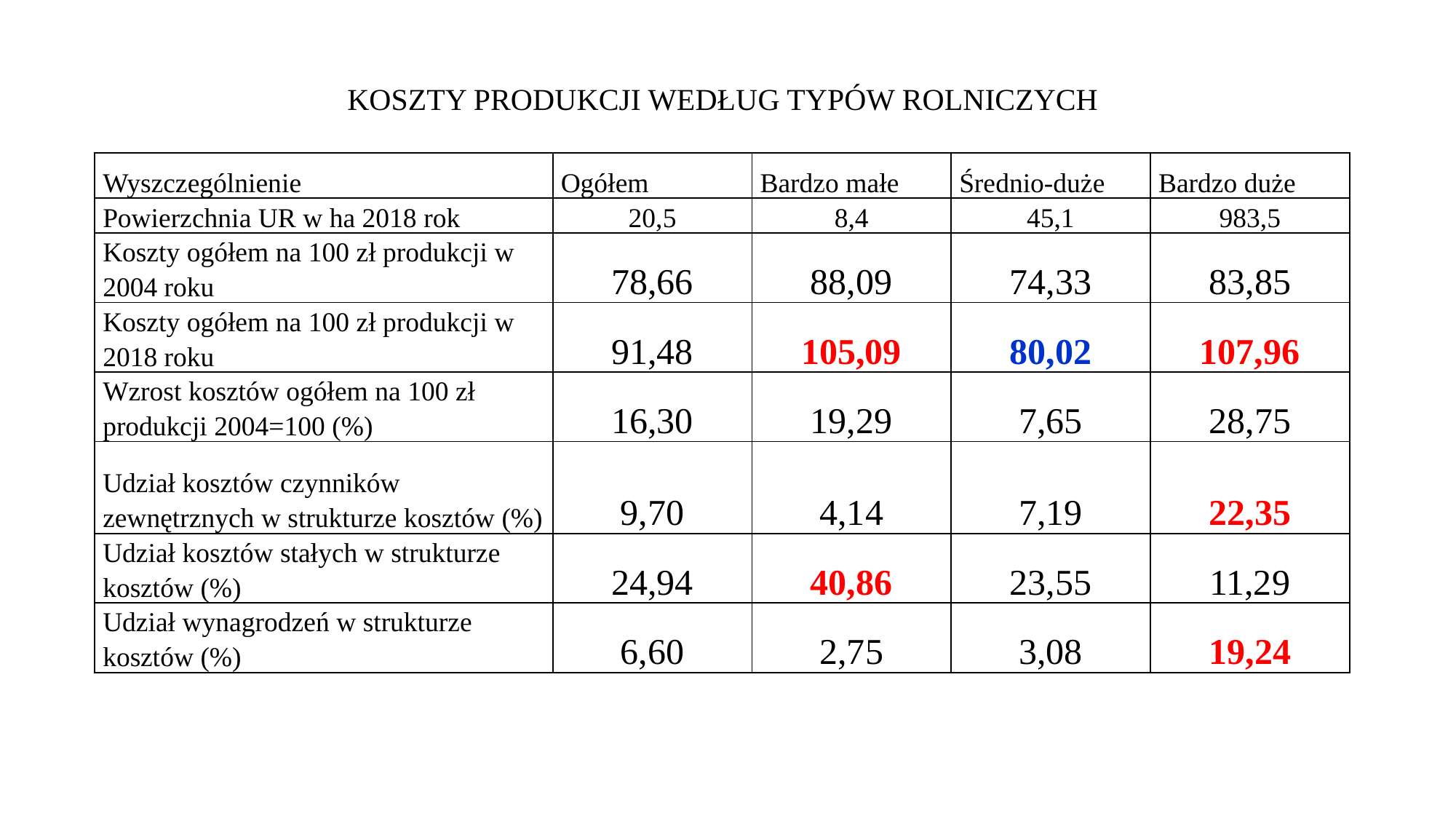

KOSZTY PRODUKCJI WEDŁUG TYPÓW ROLNICZYCH
| Wyszczególnienie | Ogółem | Bardzo małe | Średnio-duże | Bardzo duże |
| --- | --- | --- | --- | --- |
| Powierzchnia UR w ha 2018 rok | 20,5 | 8,4 | 45,1 | 983,5 |
| Koszty ogółem na 100 zł produkcji w 2004 roku | 78,66 | 88,09 | 74,33 | 83,85 |
| Koszty ogółem na 100 zł produkcji w 2018 roku | 91,48 | 105,09 | 80,02 | 107,96 |
| Wzrost kosztów ogółem na 100 zł produkcji 2004=100 (%) | 16,30 | 19,29 | 7,65 | 28,75 |
| Udział kosztów czynników zewnętrznych w strukturze kosztów (%) | 9,70 | 4,14 | 7,19 | 22,35 |
| Udział kosztów stałych w strukturze kosztów (%) | 24,94 | 40,86 | 23,55 | 11,29 |
| Udział wynagrodzeń w strukturze kosztów (%) | 6,60 | 2,75 | 3,08 | 19,24 |